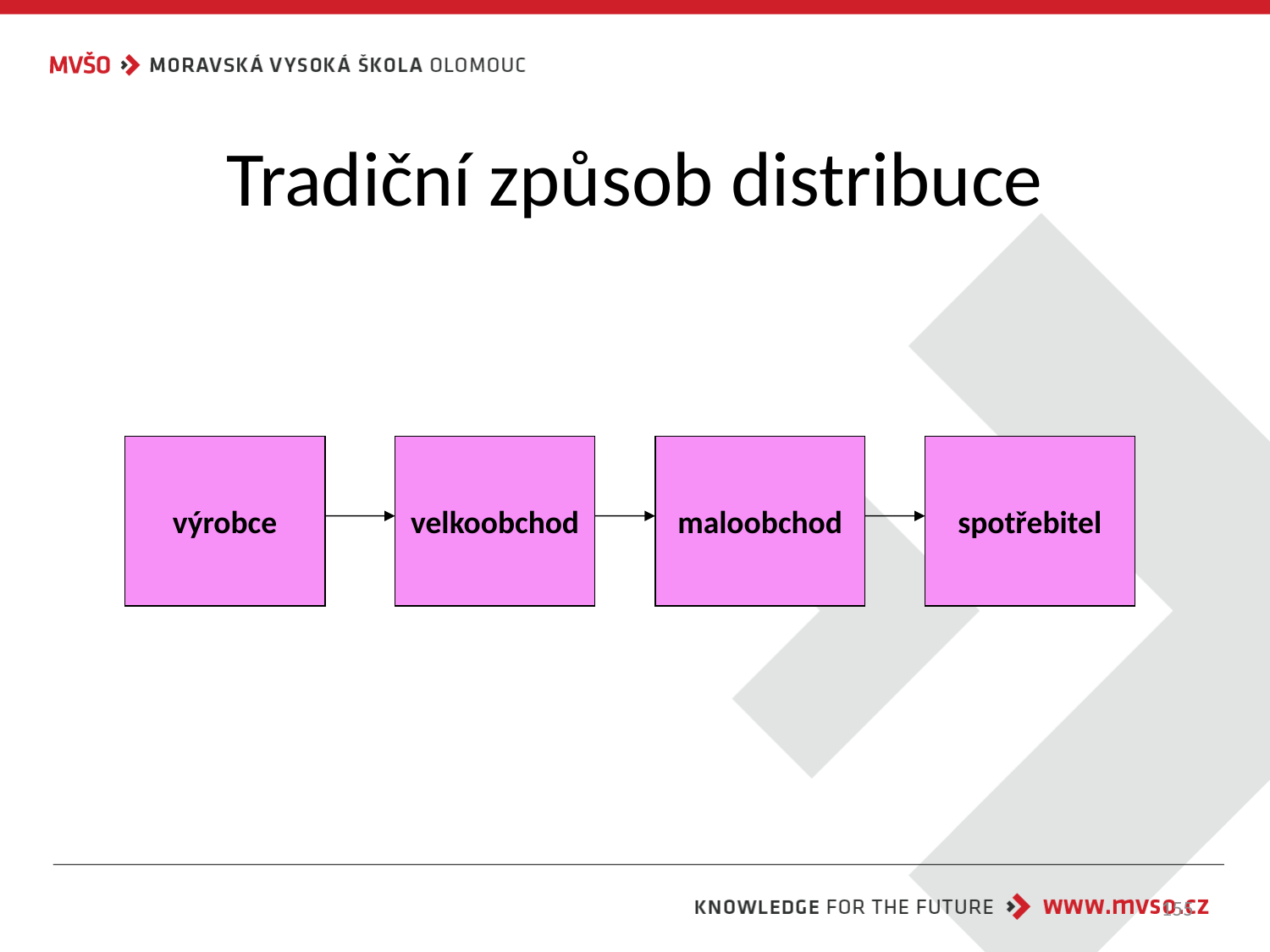

# Tradiční způsob distribuce

výrobce
velkoobchod
maloobchod
spotřebitel

155